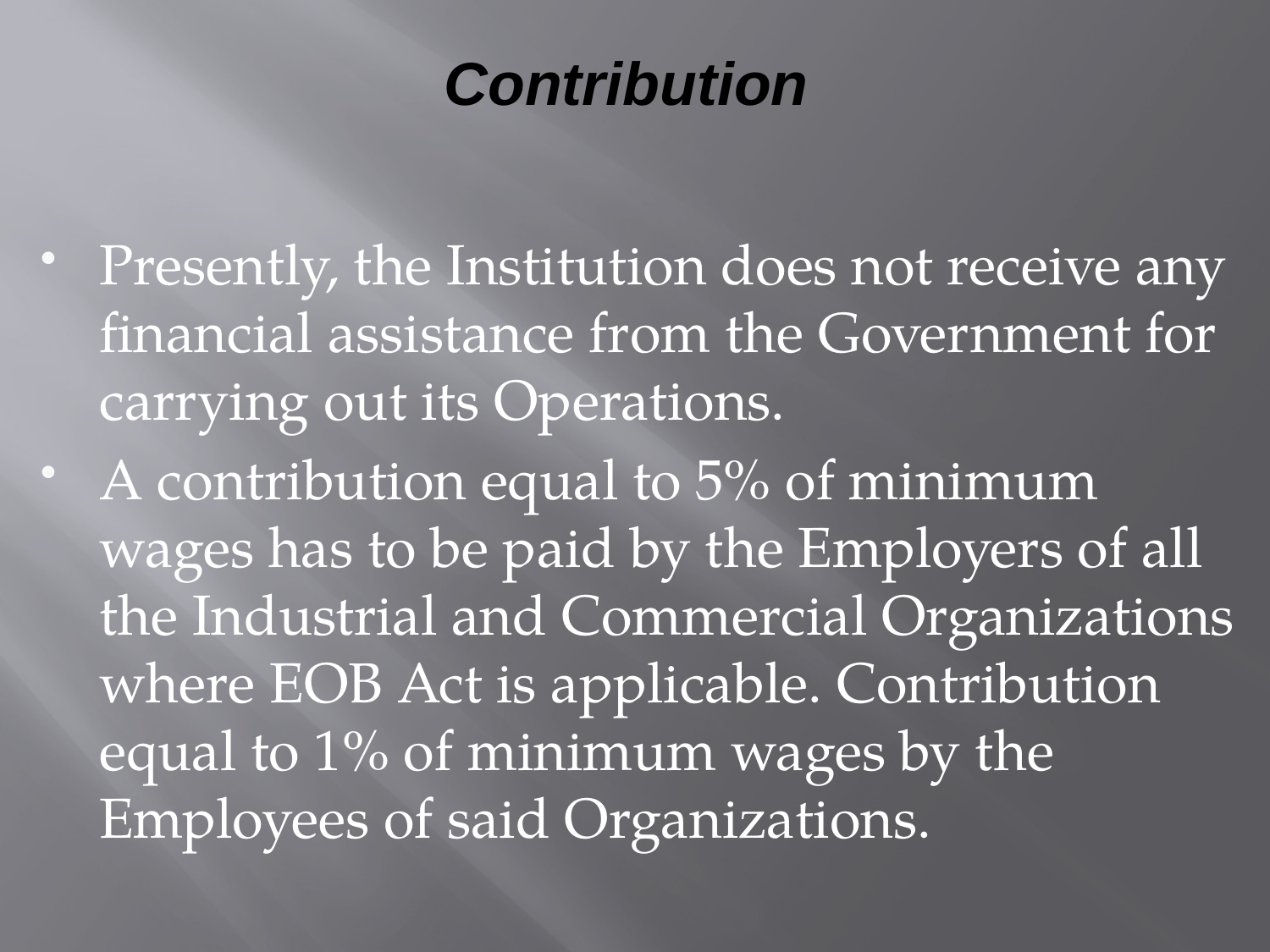

# Contribution
Presently, the Institution does not receive any financial assistance from the Government for carrying out its Operations.
A contribution equal to 5% of minimum wages has to be paid by the Employers of all the Industrial and Commercial Organizations where EOB Act is applicable. Contribution equal to 1% of minimum wages by the Employees of said Organizations.